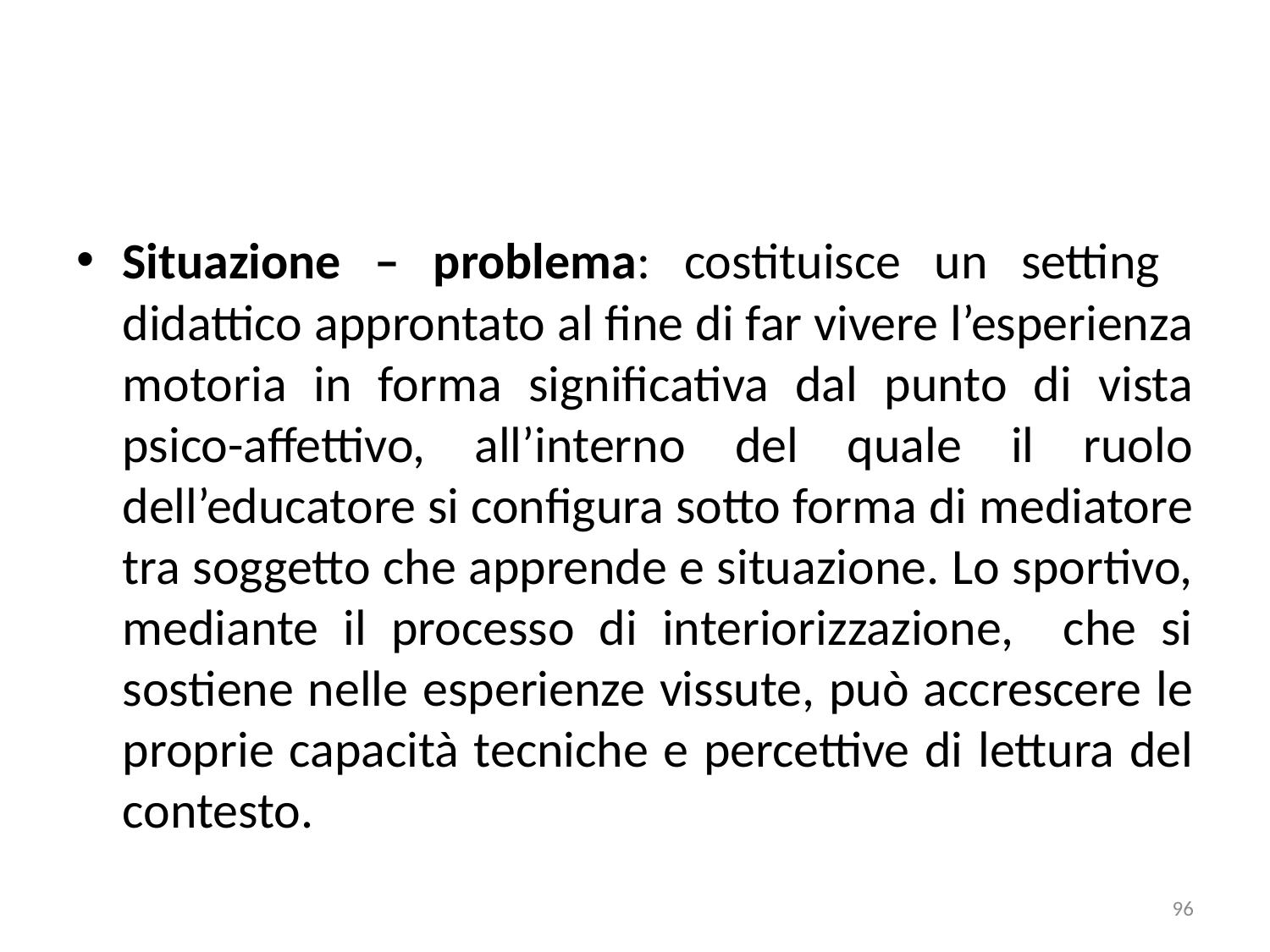

Situazione – problema: costituisce un setting  didattico approntato al fine di far vivere l’esperienza motoria in forma significativa dal punto di vista psico-affettivo, all’interno del quale il ruolo dell’educatore si configura sotto forma di mediatore tra soggetto che apprende e situazione. Lo sportivo, mediante il processo di interiorizzazione,  che si sostiene nelle esperienze vissute, può accrescere le proprie capacità tecniche e percettive di lettura del contesto.

96